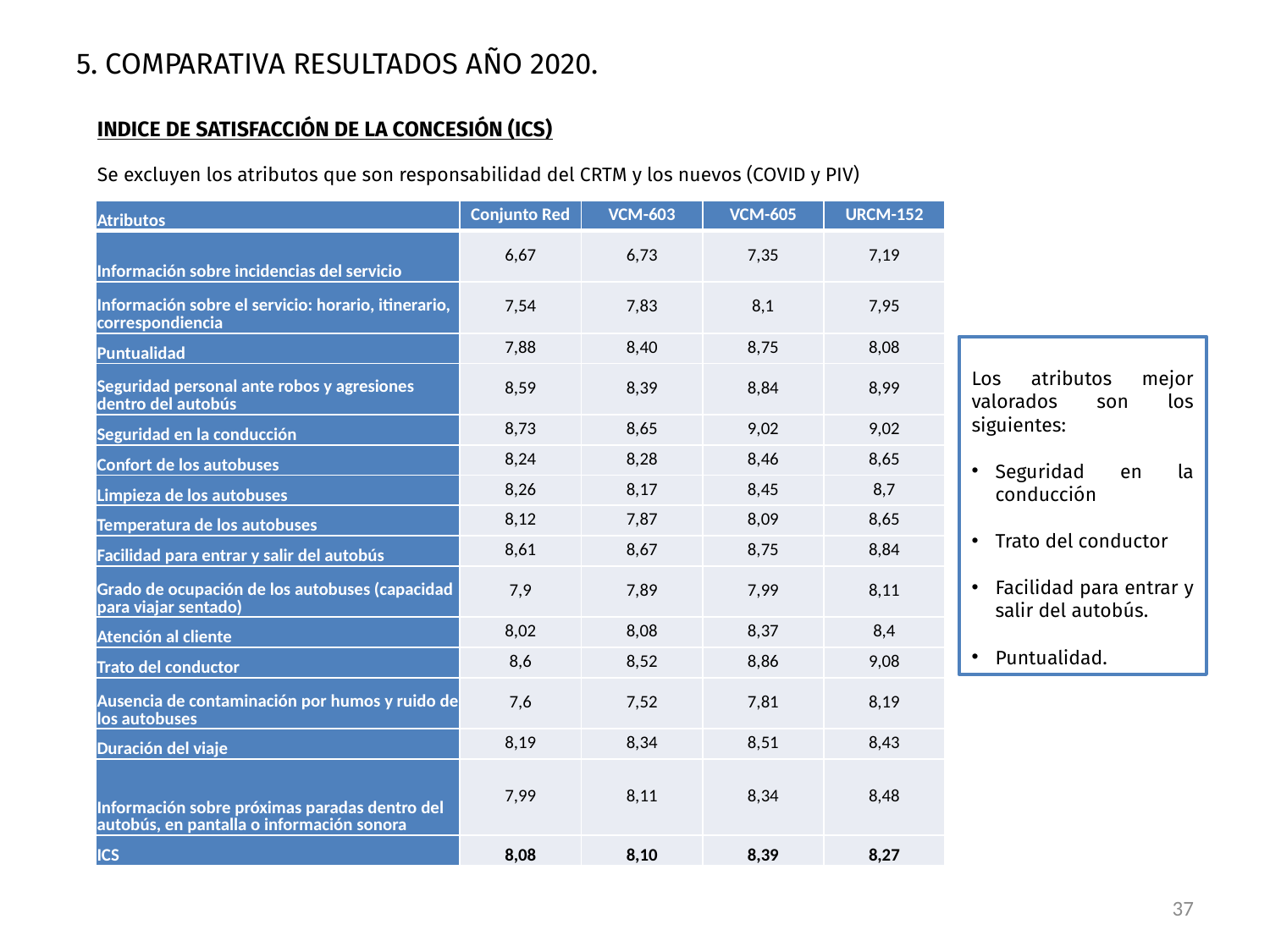

# 5. COMPARATIVA RESULTADOS AÑO 2020.
INDICE DE SATISFACCIÓN DE LA CONCESIÓN (ICS)
Se excluyen los atributos que son responsabilidad del CRTM y los nuevos (COVID y PIV)
| Atributos | Conjunto Red | VCM-603 | VCM-605 | URCM-152 |
| --- | --- | --- | --- | --- |
| Información sobre incidencias del servicio | 6,67 | 6,73 | 7,35 | 7,19 |
| Información sobre el servicio: horario, itinerario, correspondiencia | 7,54 | 7,83 | 8,1 | 7,95 |
| Puntualidad | 7,88 | 8,40 | 8,75 | 8,08 |
| Seguridad personal ante robos y agresiones dentro del autobús | 8,59 | 8,39 | 8,84 | 8,99 |
| Seguridad en la conducción | 8,73 | 8,65 | 9,02 | 9,02 |
| Confort de los autobuses | 8,24 | 8,28 | 8,46 | 8,65 |
| Limpieza de los autobuses | 8,26 | 8,17 | 8,45 | 8,7 |
| Temperatura de los autobuses | 8,12 | 7,87 | 8,09 | 8,65 |
| Facilidad para entrar y salir del autobús | 8,61 | 8,67 | 8,75 | 8,84 |
| Grado de ocupación de los autobuses (capacidad para viajar sentado) | 7,9 | 7,89 | 7,99 | 8,11 |
| Atención al cliente | 8,02 | 8,08 | 8,37 | 8,4 |
| Trato del conductor | 8,6 | 8,52 | 8,86 | 9,08 |
| Ausencia de contaminación por humos y ruido de los autobuses | 7,6 | 7,52 | 7,81 | 8,19 |
| Duración del viaje | 8,19 | 8,34 | 8,51 | 8,43 |
| Información sobre próximas paradas dentro del autobús, en pantalla o información sonora | 7,99 | 8,11 | 8,34 | 8,48 |
| ICS | 8,08 | 8,10 | 8,39 | 8,27 |

Los atributos mejor valorados son los siguientes:

Seguridad en la conducción

Trato del conductor

Facilidad para entrar y salir del autobús.

Puntualidad.
37